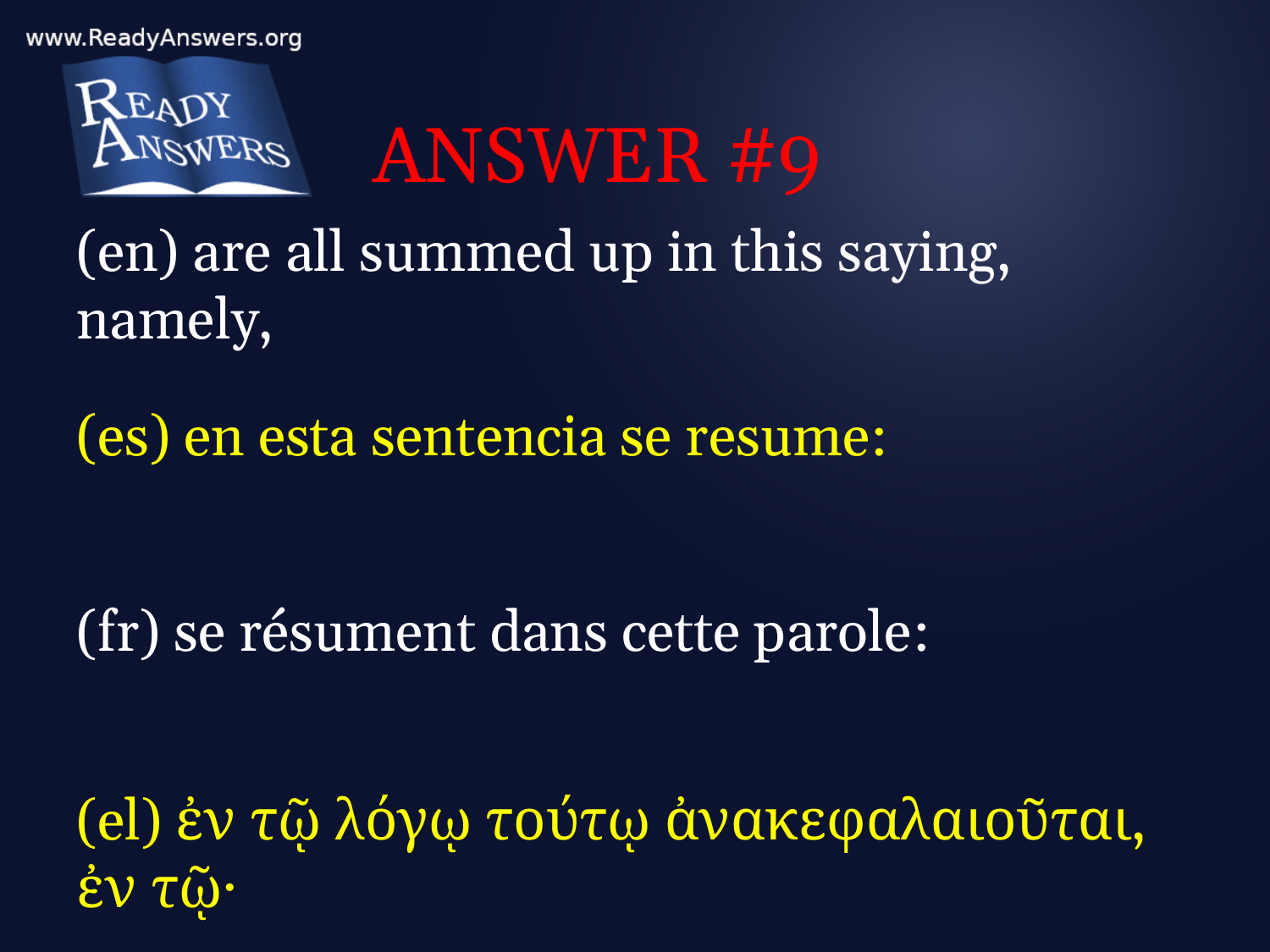

# ANSWER #9
(en) are all summed up in this saying, namely,
(es) en esta sentencia se resume:
(fr) se résument dans cette parole:
(el) ἐν τῷ λόγῳ τούτῳ ἀνακεφαλαιοῦται, ἐν τῷ·